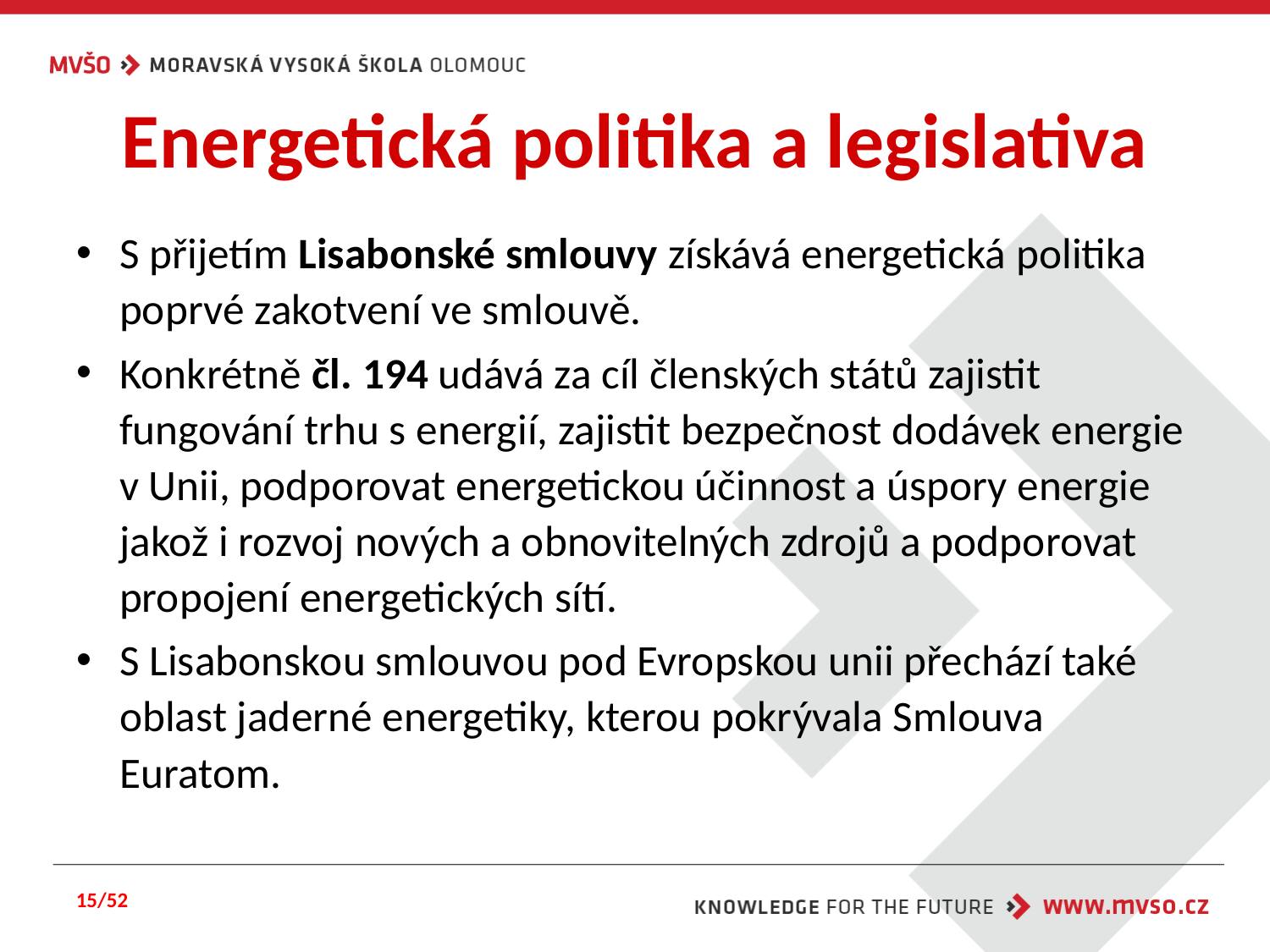

# Energetická politika a legislativa
S přijetím Lisabonské smlouvy získává energetická politika poprvé zakotvení ve smlouvě.
Konkrétně čl. 194 udává za cíl členských států zajistit fungování trhu s energií, zajistit bezpečnost dodávek energie v Unii, podporovat energetickou účinnost a úspory energie jakož i rozvoj nových a obnovitelných zdrojů a podporovat propojení energetických sítí.
S Lisabonskou smlouvou pod Evropskou unii přechází také oblast jaderné energetiky, kterou pokrývala Smlouva Euratom.
15/52